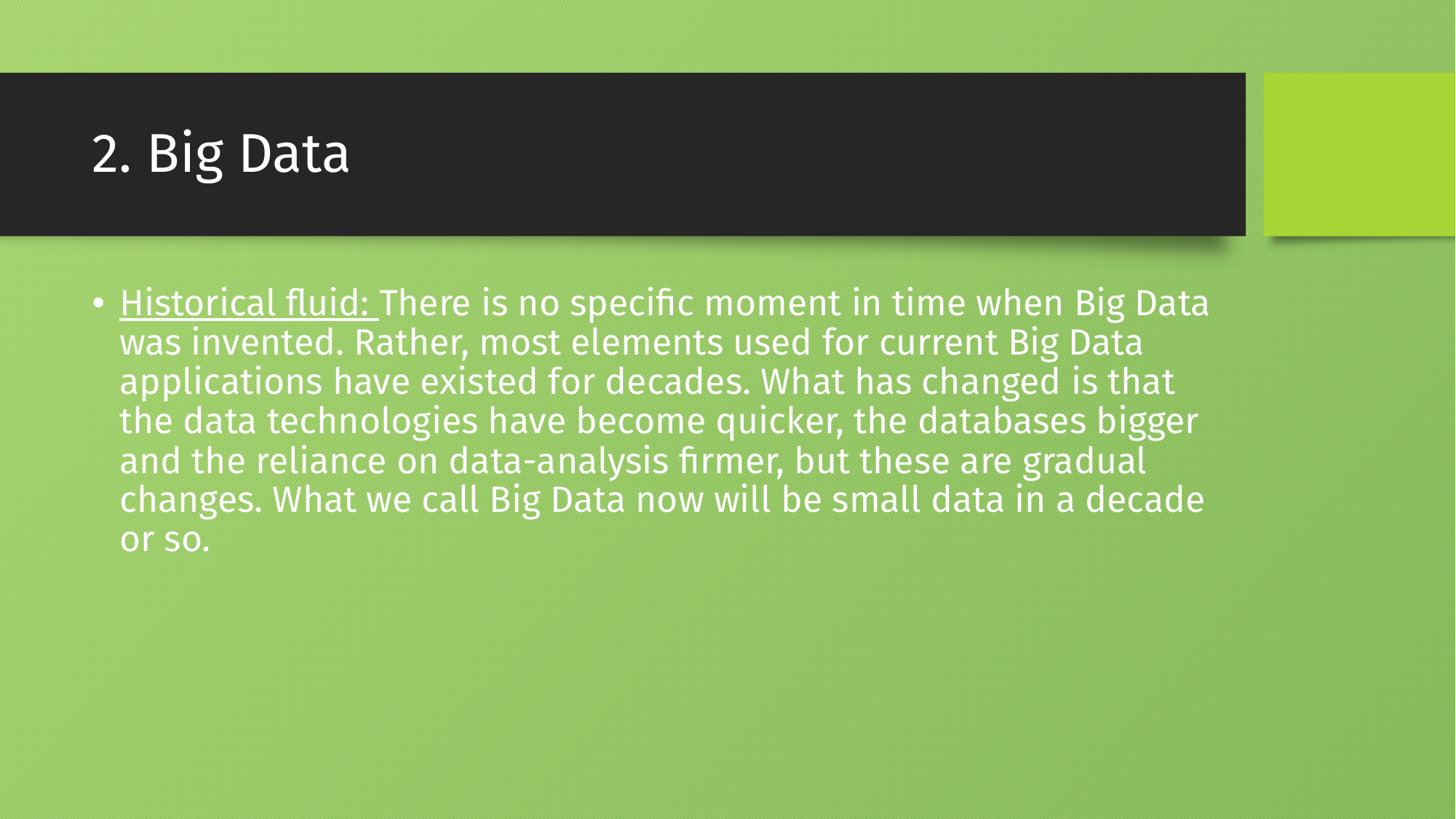

# 2. Big Data
Historical fluid: There is no specific moment in time when Big Data was invented. Rather, most elements used for current Big Data applications have existed for decades. What has changed is that the data technologies have become quicker, the databases bigger and the reliance on data-analysis firmer, but these are gradual changes. What we call Big Data now will be small data in a decade or so.